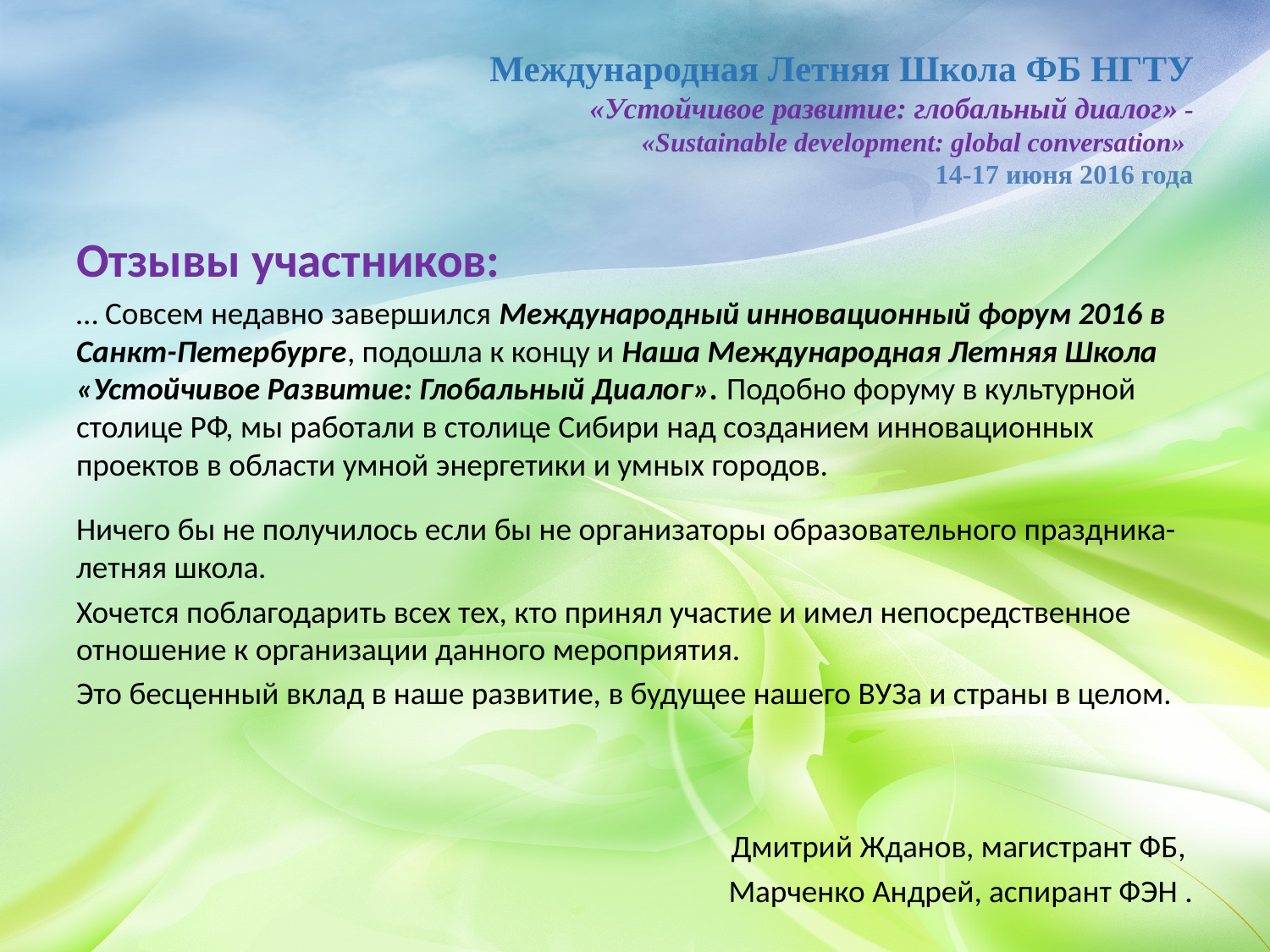

# Международная Летняя Школа ФБ НГТУ «Устойчивое развитие: глобальный диалог» - «Sustainable development: global conversation» 14-17 июня 2016 года
Отзывы участников:
… Совсем недавно завершился Международный инновационный форум 2016 в Санкт-Петербурге, подошла к концу и Наша Международная Летняя Школа «Устойчивое Развитие: Глобальный Диалог». Подобно форуму в культурной столице РФ, мы работали в столице Сибири над созданием инновационных проектов в области умной энергетики и умных городов.

Ничего бы не получилось если бы не организаторы образовательного праздника- летняя школа.
Хочется поблагодарить всех тех, кто принял участие и имел непосредственное отношение к организации данного мероприятия.
Это бесценный вклад в наше развитие, в будущее нашего ВУЗа и страны в целом.

Дмитрий Жданов, магистрант ФБ,
Марченко Андрей, аспирант ФЭН .